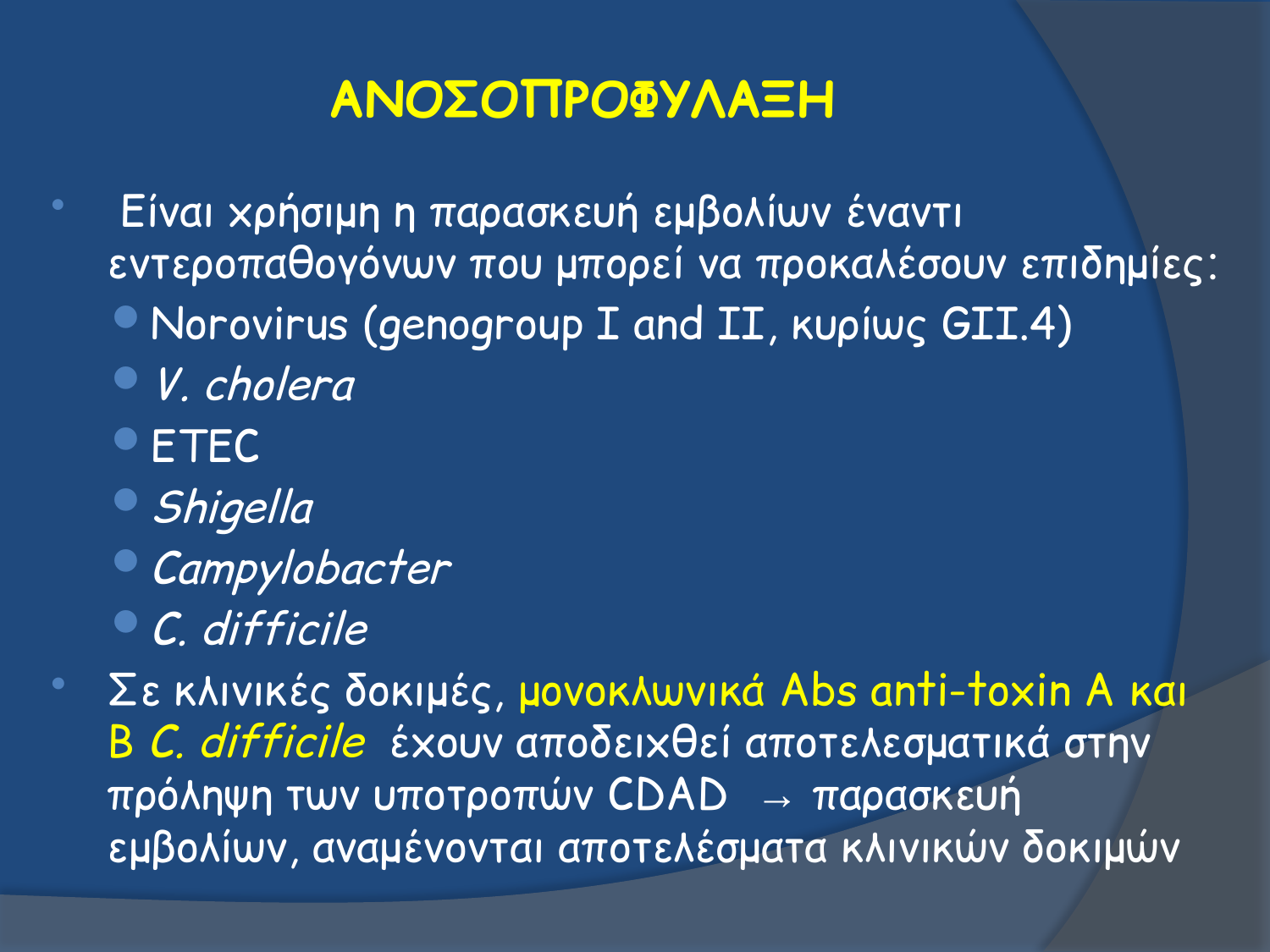

# ΑΝΟΣΟΠΡΟΦΥΛΑΞΗ
 Είναι χρήσιμη η παρασκευή εμβολίων έναντι εντεροπαθογόνων που μπορεί να προκαλέσουν επιδημίες:
Norovirus (genogroup I and II, κυρίως GII.4)
V. cholera
ETEC
Shigella
Campylobacter
C. difficile
Σε κλινικές δοκιμές, μονοκλωνικά Abs anti-toxin A και B C. difficile  έχουν αποδειχθεί αποτελεσματικά στην πρόληψη των υποτροπών CDAD  → παρασκευή  εμβολίων, αναμένονται αποτελέσματα κλινικών δοκιμών